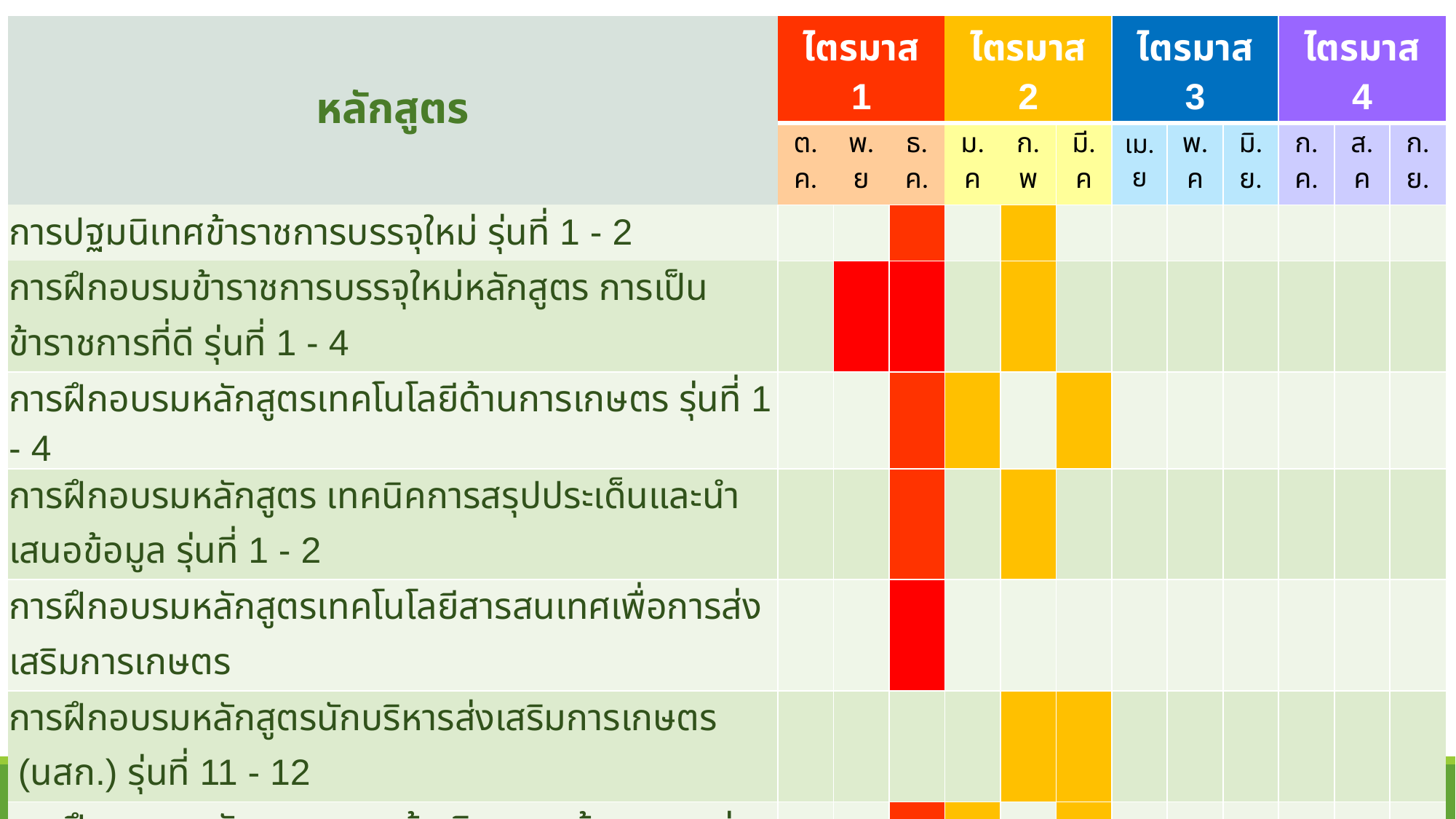

| หลักสูตร | ไตรมาส 1 |  |  | ไตรมาส 2 |  |  | ไตรมาส 3 |  |  | ไตรมาส 4 |  |  |
| --- | --- | --- | --- | --- | --- | --- | --- | --- | --- | --- | --- | --- |
|  | ต.ค. | พ.ย | ธ.ค. | ม.ค | ก.พ | มี.ค | เม.ย | พ.ค | มิ.ย. | ก.ค. | ส.ค | ก.ย. |
| การปฐมนิเทศข้าราชการบรรจุใหม่ รุ่นที่ 1 - 2 |  |  |  |  |  |  |  |  |  |  |  |  |
| การฝึกอบรมข้าราชการบรรจุใหม่หลักสูตร การเป็นข้าราชการที่ดี รุ่นที่ 1 - 4 |  |  |  |  |  |  |  |  |  |  |  |  |
| การฝึกอบรมหลักสูตรเทคโนโลยีด้านการเกษตร รุ่นที่ 1 - 4 |  |  |  |  |  |  |  |  |  |  |  |  |
| การฝึกอบรมหลักสูตร เทคนิคการสรุปประเด็นและนำเสนอข้อมูล รุ่นที่ 1 - 2 |  |  |  |  |  |  |  |  |  |  |  |  |
| การฝึกอบรมหลักสูตรเทคโนโลยีสารสนเทศเพื่อการส่งเสริมการเกษตร |  |  |  |  |  |  |  |  |  |  |  |  |
| การฝึกอบรมหลักสูตรนักบริหารส่งเสริมการเกษตร (นสก.) รุ่นที่ 11 - 12 |  |  |  |  |  |  |  |  |  |  |  |  |
| การฝึกอบรมหลักสูตร การสร้างวิทยากรผู้สอนงานส่งเสริมการเกษตร |  |  |  |  |  |  |  |  |  |  |  |  |
| การฝึกอบรมหลักสูตรการวางกลยุทธ์ในงานส่งเสริมการเกษตร |  |  |  |  |  |  |  |  |  |  |  |  |
| การฝึกอบรมหลักสูตรพัฒนาศักยภาพผู้รับผิดชอบงานเคหกิจฯ |  |  |  |  |  |  |  |  |  |  |  |  |
| การสัมมนาเชิงปฏิบัติการด้านการเงินการคลัง บัญชีและพัสดุ |  |  |  |  |  |  |  |  |  |  |  |  |
| การฝึกอบรมหลักสูตร การประชาสัมพันธ์ และการผลิตสื่อในงานส่งเสริมฯ |  |  |  |  |  |  |  |  |  |  |  |  |
| การฝึกอบรมหลักสูตร การสื่อสารเพื่อประโยชน์สาธารณะ |  |  |  |  |  |  |  |  |  |  |  |  |
| การฝึกอบรมเชิงปฏิบัติการภาษาอังกฤษเพื่อการสื่อสารเบื้องต้น / Advance |  |  |  |  |  |  |  |  |  |  |  |  |
| การสัมมนาการปัจฉิมนิเทศข้าราชการกรมส่งเสริมการเกษตร |  |  |  |  |  |  |  |  |  |  |  |  |
| การสัมมนาการเสริมสร้างศักยภาพผู้เกษียณอายุราชการ |  |  |  |  |  |  |  |  |  |  |  |  |